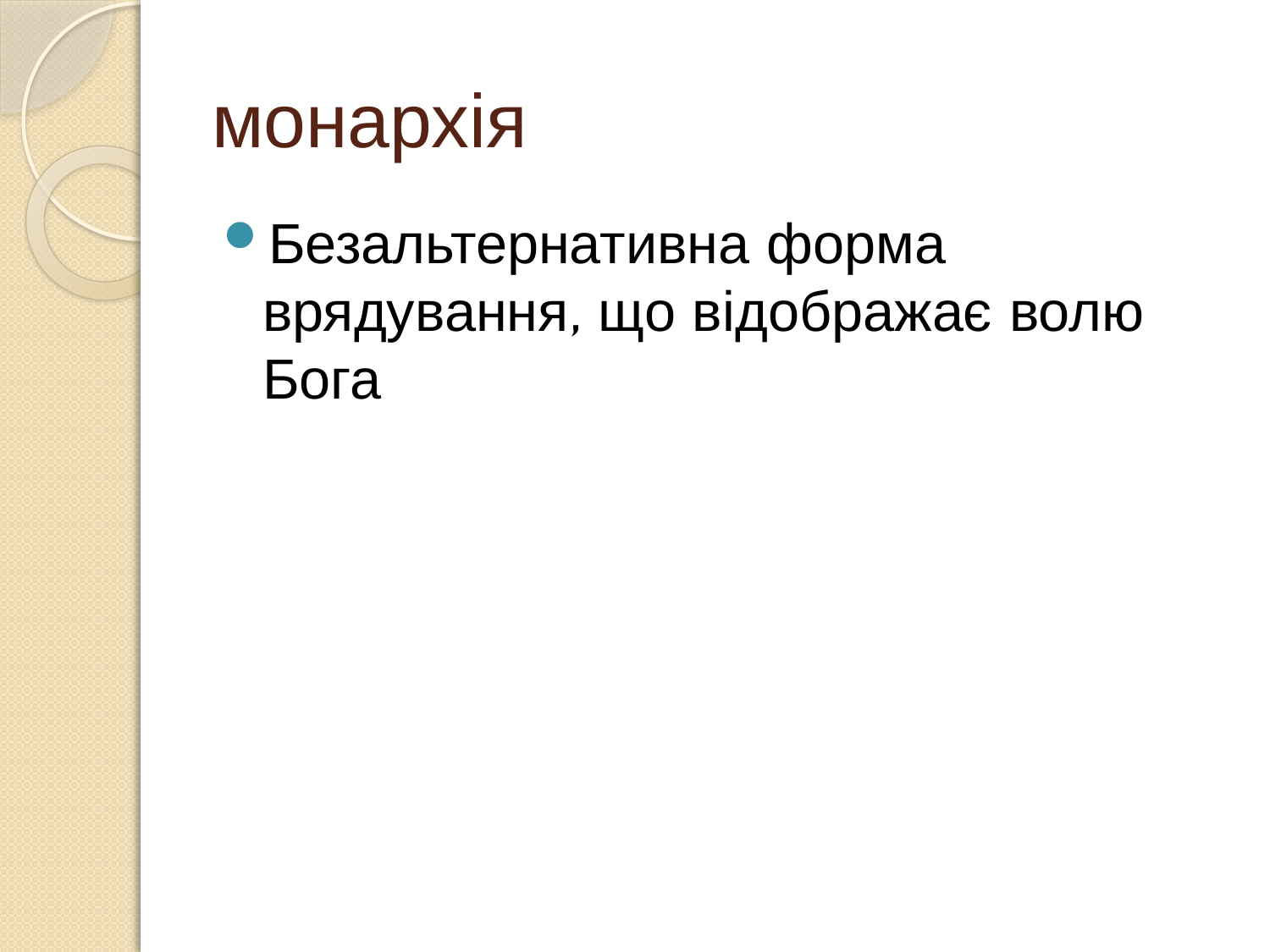

# монархія
Безальтернативна форма врядування, що відображає волю Бога